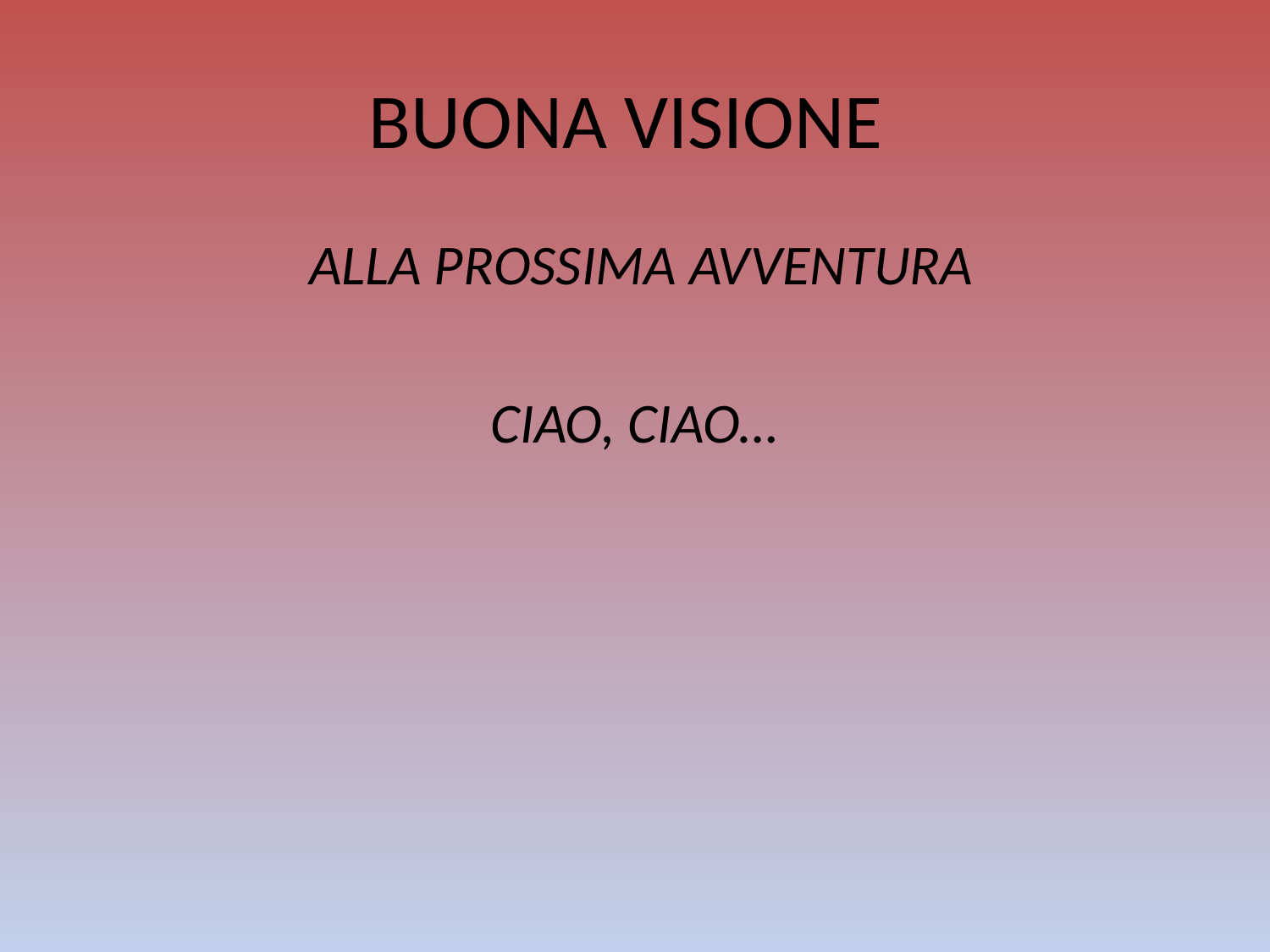

# BUONA VISIONE
 ALLA PROSSIMA AVVENTURA

CIAO, CIAO…